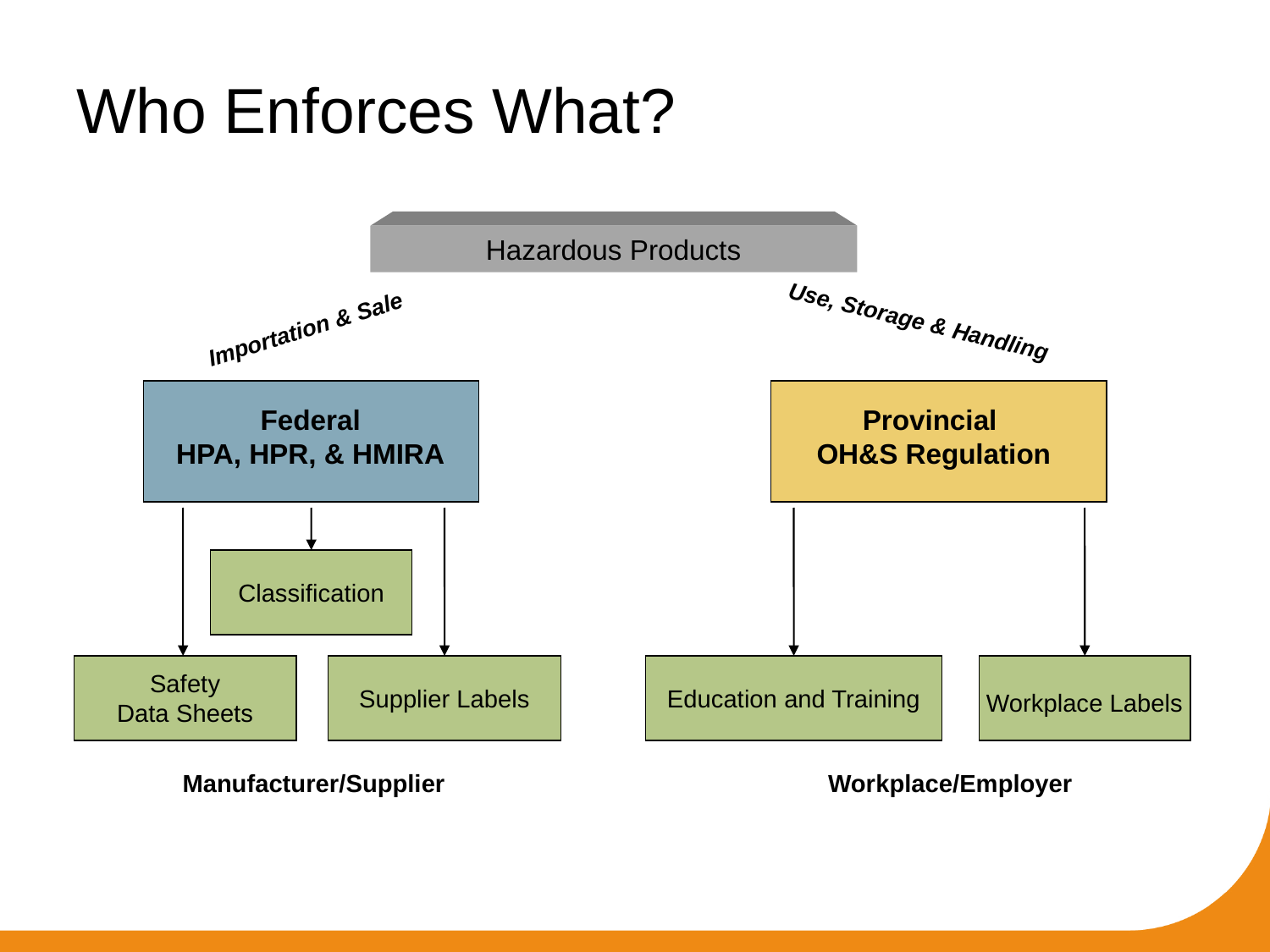

# Who Enforces What?

Hazardous Products
Importation & Sale
Use, Storage & Handling

Federal
HPA, HPR, & HMIRA

Provincial
OH&S Regulation

Classification

Safety
Data Sheets
Supplier Labels
Education and Training
Workplace Labels
Manufacturer/Supplier
Workplace/Employer